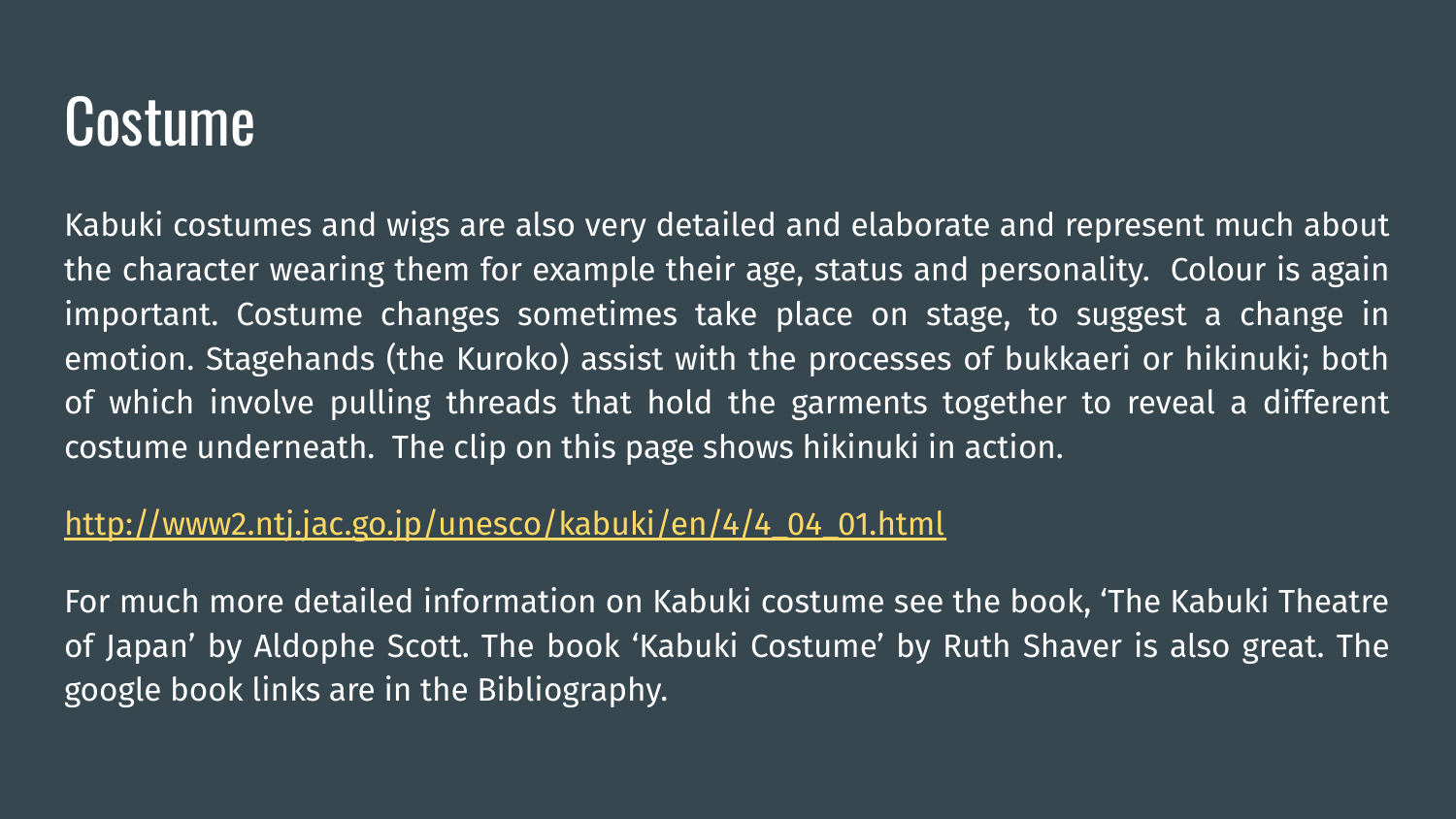

# Costume
Kabuki costumes and wigs are also very detailed and elaborate and represent much about the character wearing them for example their age, status and personality.  Colour is again important. Costume changes sometimes take place on stage, to suggest a change in emotion. Stagehands (the Kuroko) assist with the processes of bukkaeri or hikinuki; both of which involve pulling threads that hold the garments together to reveal a different costume underneath.  The clip on this page shows hikinuki in action.
http://www2.ntj.jac.go.jp/unesco/kabuki/en/4/4_04_01.html
For much more detailed information on Kabuki costume see the book, ‘The Kabuki Theatre of Japan’ by Aldophe Scott. The book ‘Kabuki Costume’ by Ruth Shaver is also great. The google book links are in the Bibliography.